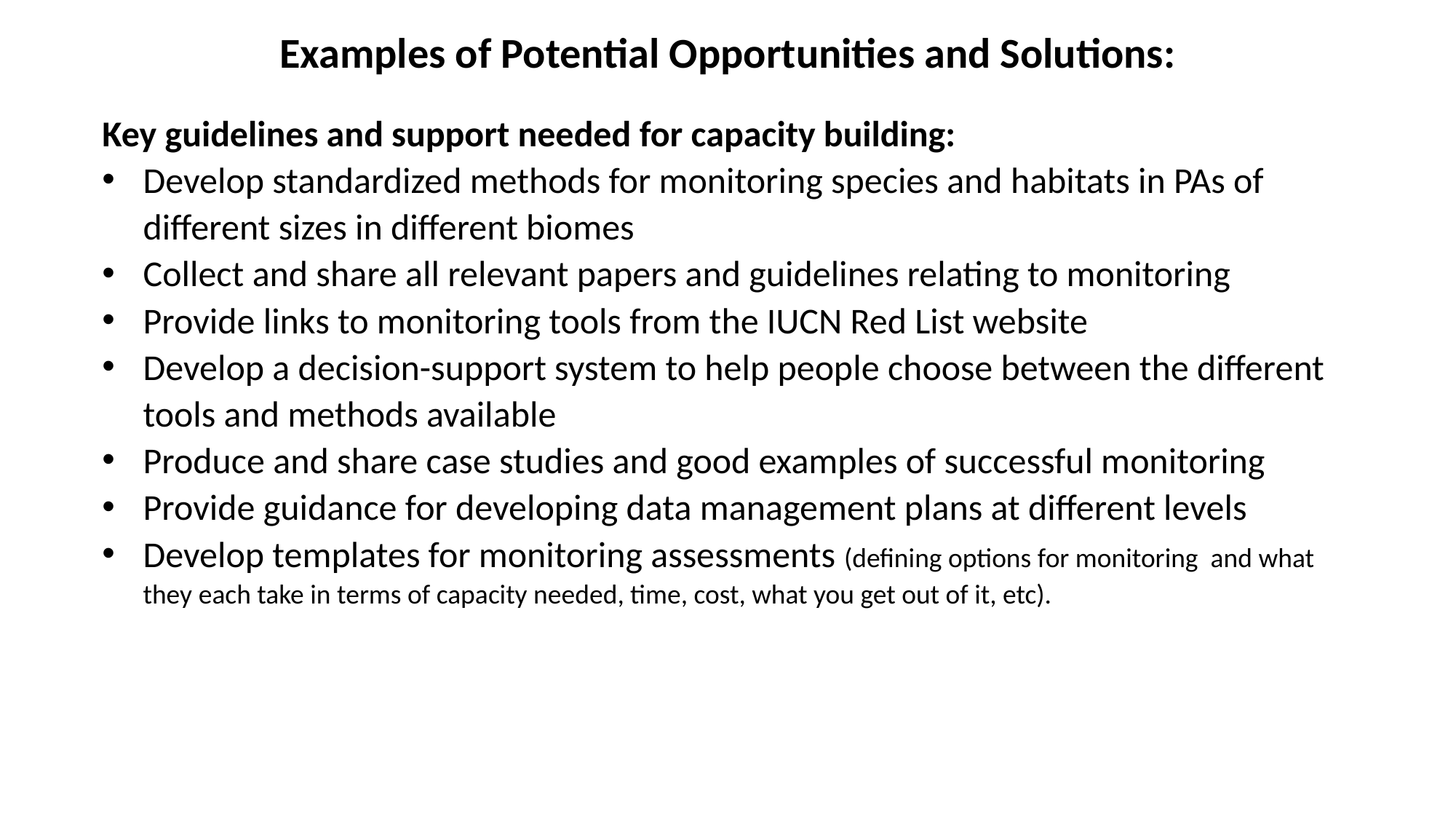

Examples of Potential Opportunities and Solutions:
Key guidelines and support needed for capacity building:
Develop standardized methods for monitoring species and habitats in PAs of different sizes in different biomes
Collect and share all relevant papers and guidelines relating to monitoring
Provide links to monitoring tools from the IUCN Red List website
Develop a decision-support system to help people choose between the different tools and methods available
Produce and share case studies and good examples of successful monitoring
Provide guidance for developing data management plans at different levels
Develop templates for monitoring assessments (defining options for monitoring  and what they each take in terms of capacity needed, time, cost, what you get out of it, etc).